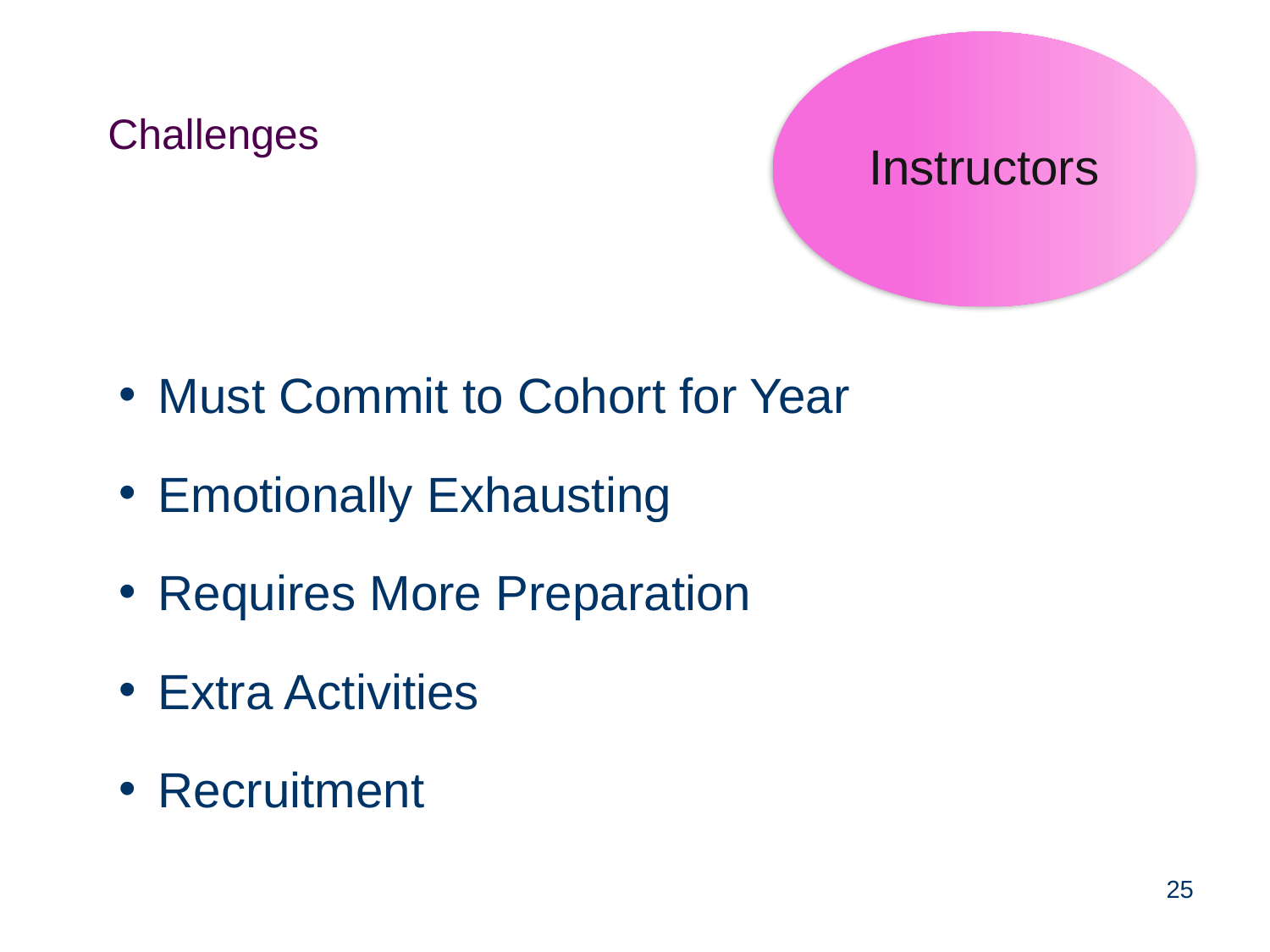

Instructors
Challenges
Must Commit to Cohort for Year
Emotionally Exhausting
Requires More Preparation
Extra Activities
Recruitment
25